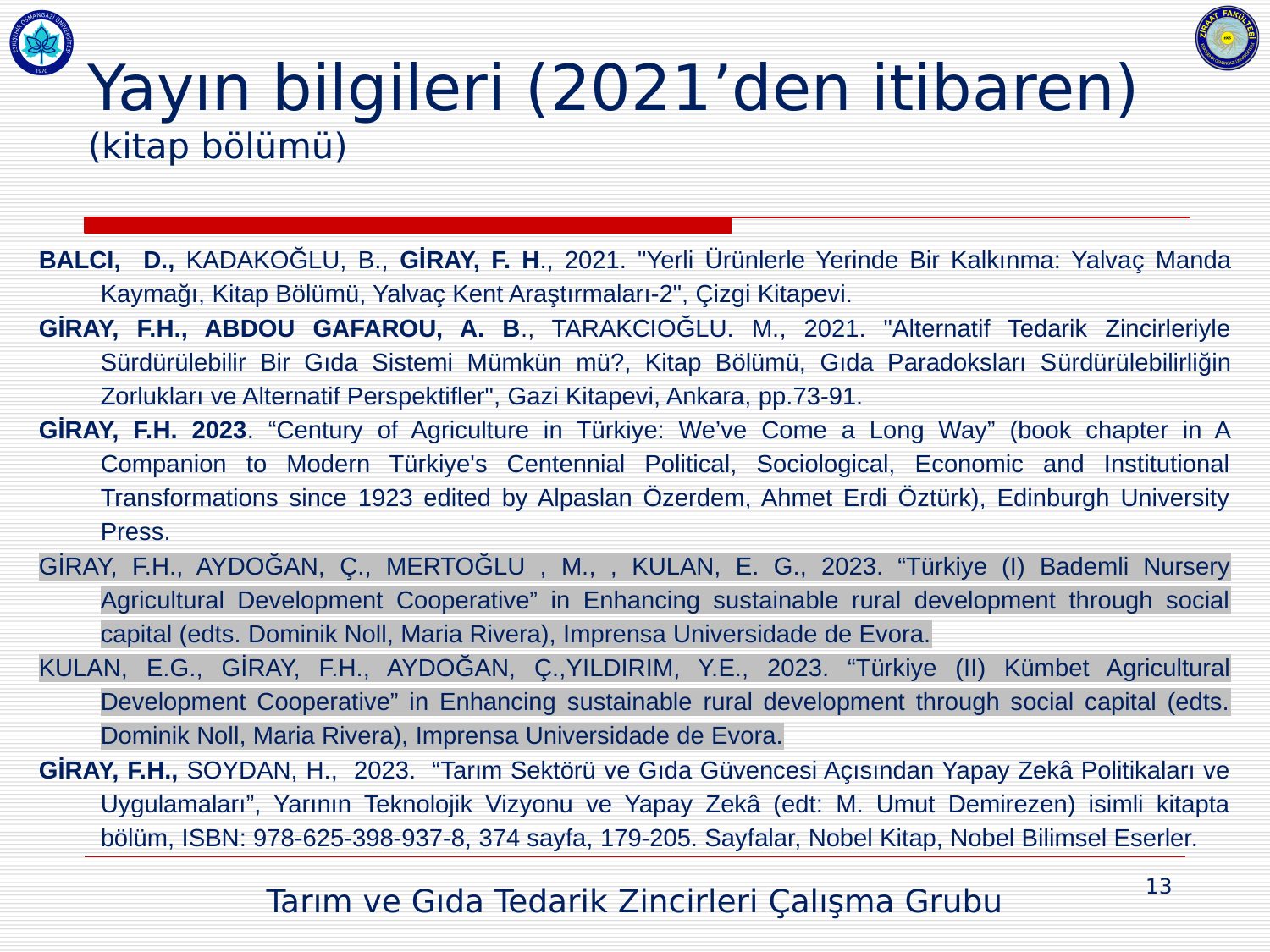

# Yayın bilgileri (2021’den itibaren) (kitap bölümü)
BALCI,  D., KADAKOĞLU, B., GİRAY, F. H., 2021. "Yerli Ürünlerle Yerinde Bir Kalkınma: Yalvaç Manda Kaymağı, Kitap Bölümü, Yalvaç Kent Araştırmaları-2", Çizgi Kitapevi.
GİRAY, F.H., ABDOU GAFAROU, A. B., TARAKCIOĞLU. M., 2021. "Alternatif Tedarik Zincirleriyle Sürdürülebilir Bir Gıda Sistemi Mümkün mü?, Kitap Bölümü, Gıda Paradoksları Sürdürülebilirliğin Zorlukları ve Alternatif Perspektifler", Gazi Kitapevi, Ankara, pp.73-91.
GİRAY, F.H. 2023. “Century of Agriculture in Türkiye: We’ve Come a Long Way” (book chapter in A Companion to Modern Türkiye's Centennial Political, Sociological, Economic and Institutional Transformations since 1923 edited by Alpaslan Özerdem, Ahmet Erdi Öztürk), Edinburgh University Press.
GİRAY, F.H., AYDOĞAN, Ç., MERTOĞLU , M., , KULAN, E. G., 2023. “Türkiye (I) Bademli Nursery Agricultural Development Cooperative” in Enhancing sustainable rural development through social capital (edts. Dominik Noll, Maria Rivera), Imprensa Universidade de Evora.
KULAN, E.G., GİRAY, F.H., AYDOĞAN, Ç.,YILDIRIM, Y.E., 2023. “Türkiye (II) Kümbet Agricultural Development Cooperative” in Enhancing sustainable rural development through social capital (edts. Dominik Noll, Maria Rivera), Imprensa Universidade de Evora.
GİRAY, F.H., SOYDAN, H.,  2023.  “Tarım Sektörü ve Gıda Güvencesi Açısından Yapay Zekâ Politikaları ve Uygulamaları”, Yarının Teknolojik Vizyonu ve Yapay Zekâ (edt: M. Umut Demirezen) isimli kitapta bölüm, ISBN: 978-625-398-937-8, 374 sayfa, 179-205. Sayfalar, Nobel Kitap, Nobel Bilimsel Eserler.

13
Tarım ve Gıda Tedarik Zincirleri Çalışma Grubu